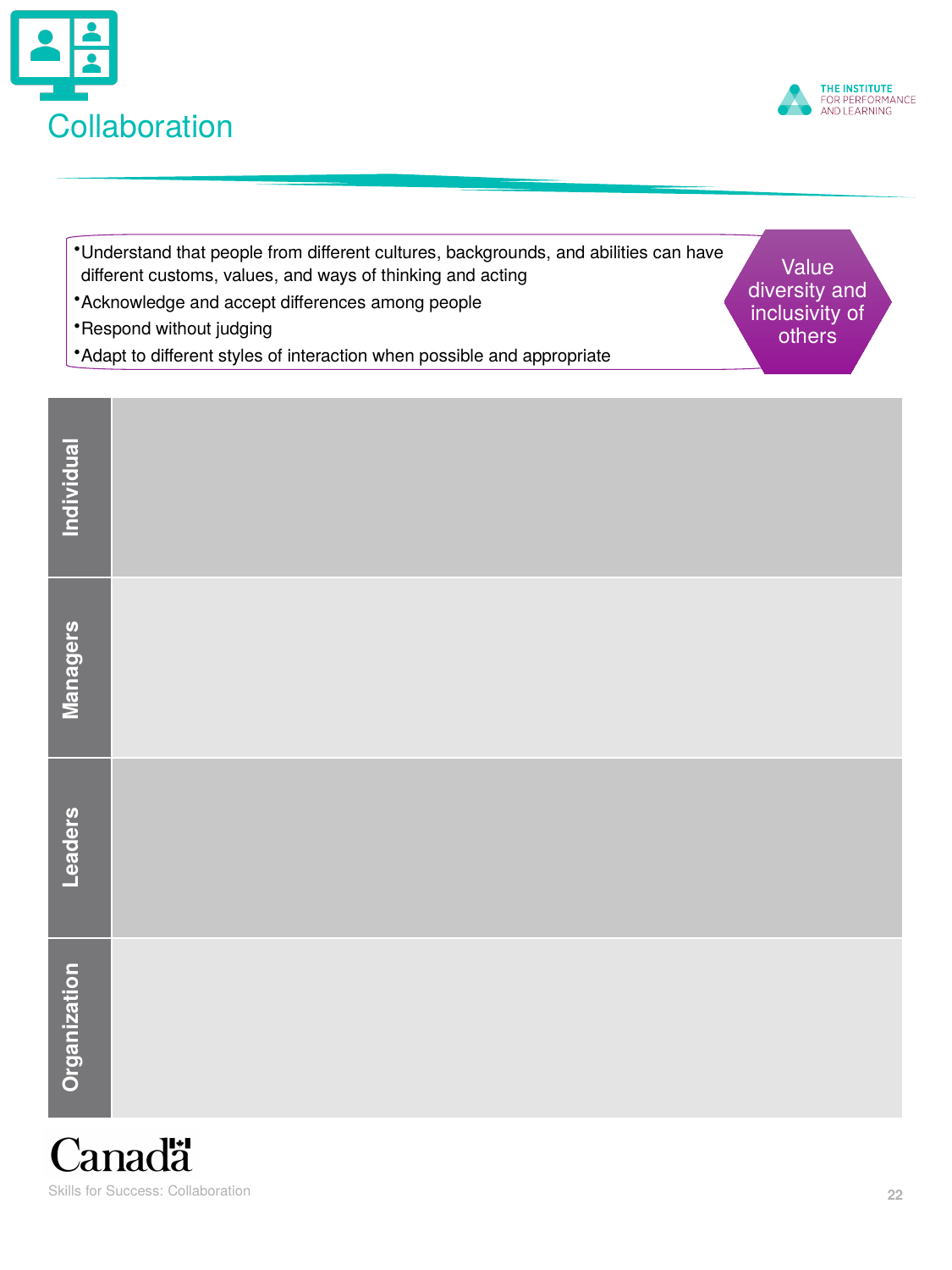

# Collaboration
Value diversity and inclusivity of others
Understand that people from different cultures, backgrounds, and abilities can have different customs, values, and ways of thinking and acting
Acknowledge and accept differences among people
Respond without judging
Adapt to different styles of interaction when possible and appropriate
| Individual |  |
| --- | --- |
| Managers |  |
| Leaders |  |
| Organization |  |
Skills for Success: Collaboration
22